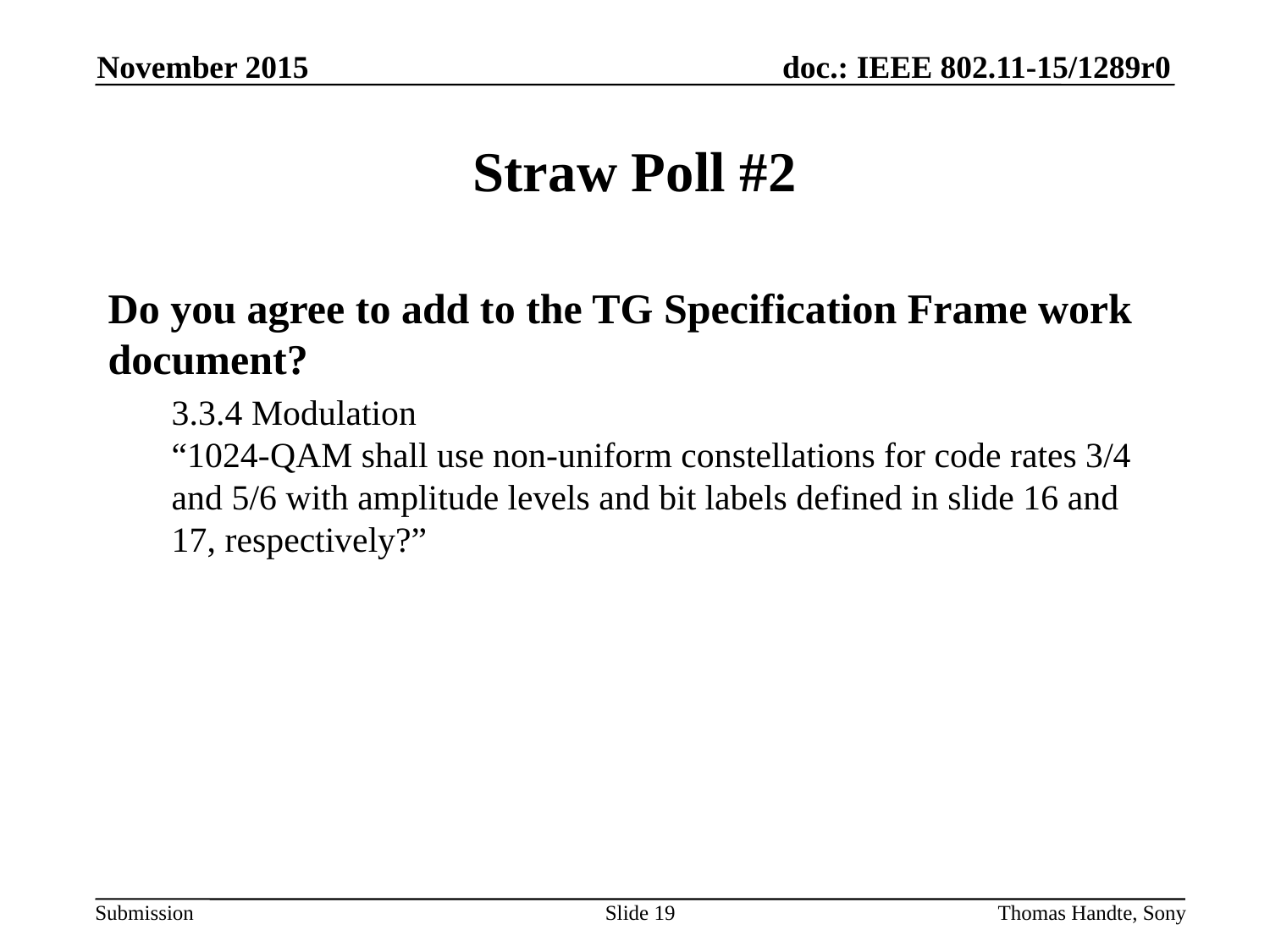

November 2015
# Straw Poll #2
Do you agree to add to the TG Specification Frame work document?
3.3.4 Modulation
“1024-QAM shall use non-uniform constellations for code rates 3/4 and 5/6 with amplitude levels and bit labels defined in slide 16 and 17, respectively?”

Slide 19
Thomas Handte, Sony